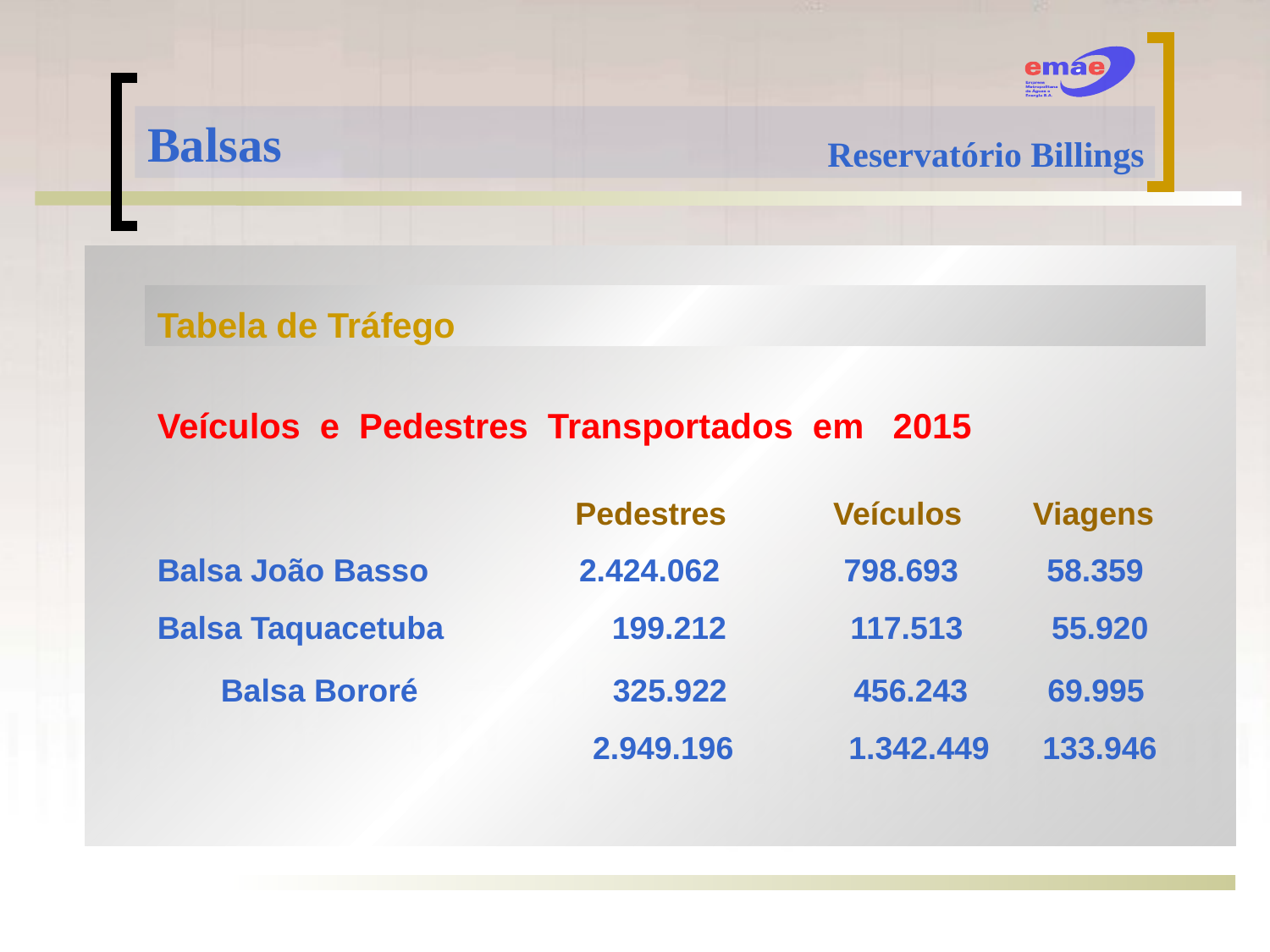

Balsas
Reservatório Billings

Tabela de Tráfego
Veículos  e  Pedestres  Transportados  em   2015

                                               Pedestres            Veículos        Viagens
Balsa João Basso                 2.424.062              798.693          58.359
Balsa Taquacetuba                   199.212              117.513          55.920   Balsa Bororé                    325.922             456.243         69.995
                                                 2.949.196             1.342.449      133.946
G- Diretoria de Geração